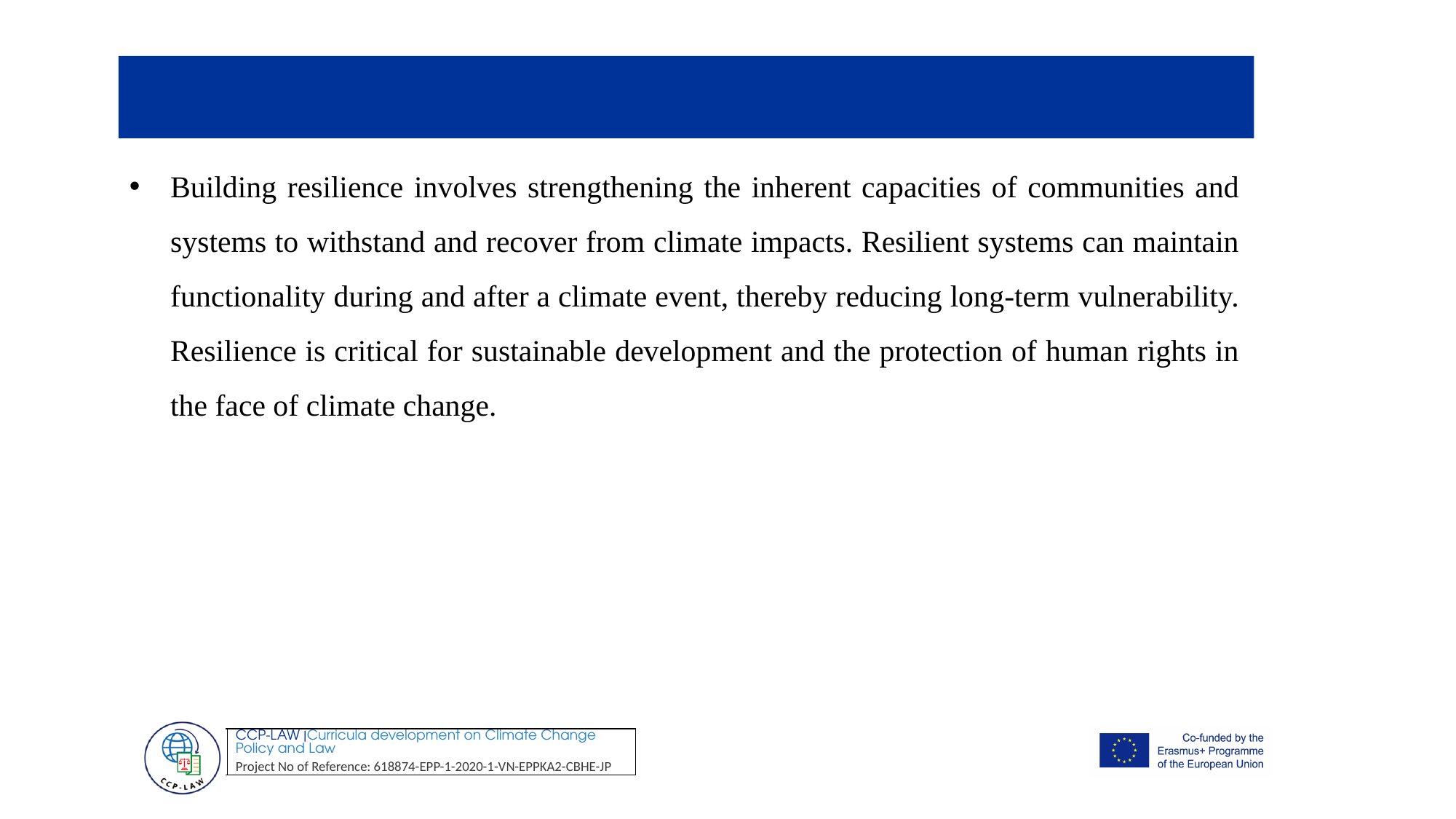

Building resilience involves strengthening the inherent capacities of communities and systems to withstand and recover from climate impacts. Resilient systems can maintain functionality during and after a climate event, thereby reducing long-term vulnerability. Resilience is critical for sustainable development and the protection of human rights in the face of climate change.